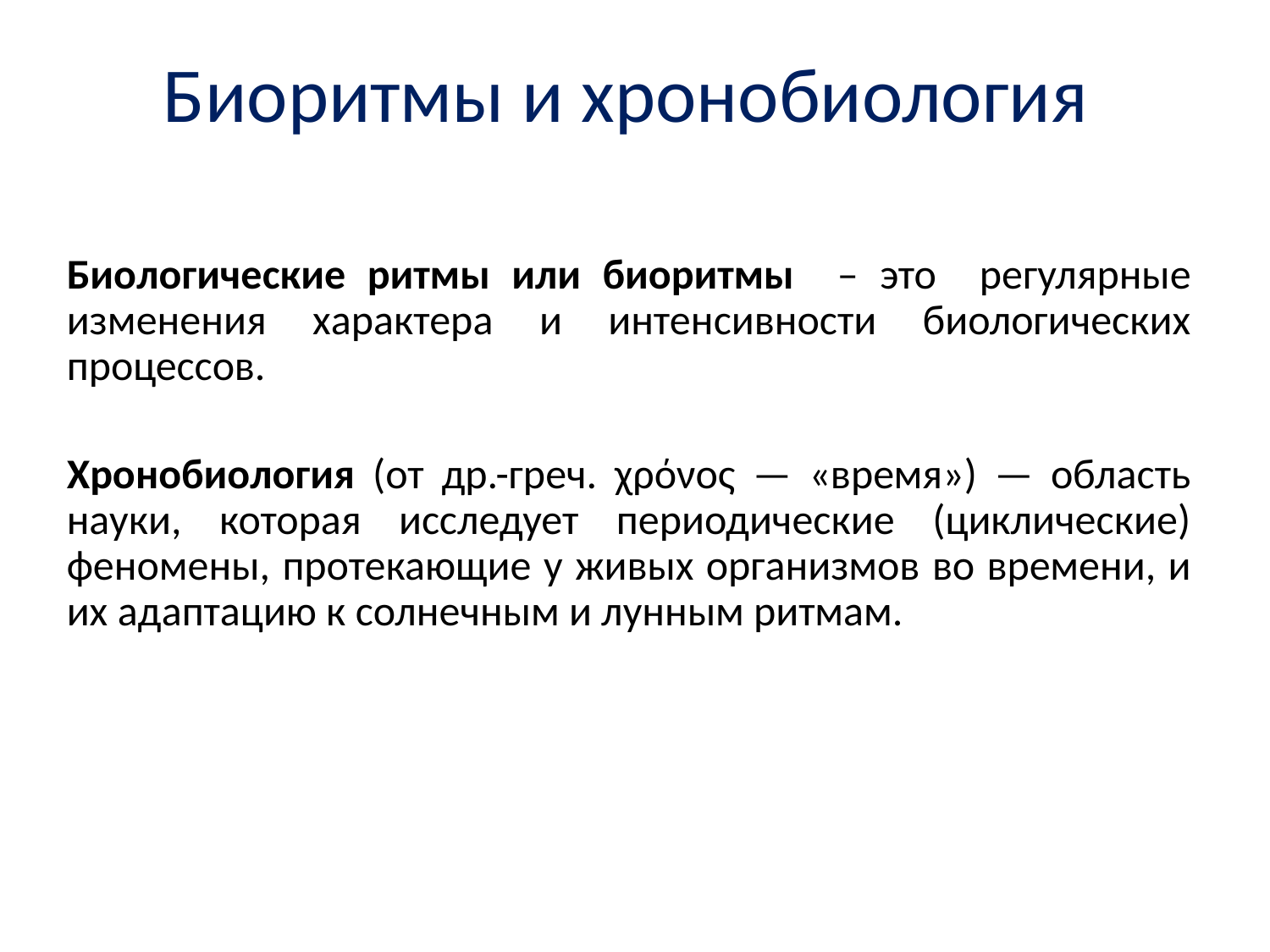

Биоритмы и хронобиология
Биологические ритмы или биоритмы  – это  регулярные изменения характера и интенсивности биологических процессов.

Хронобиология (от др.-греч. χρόνος — «время») — область науки, которая исследует периодические (циклические) феномены, протекающие у живых организмов во времени, и их адаптацию к солнечным и лунным ритмам.